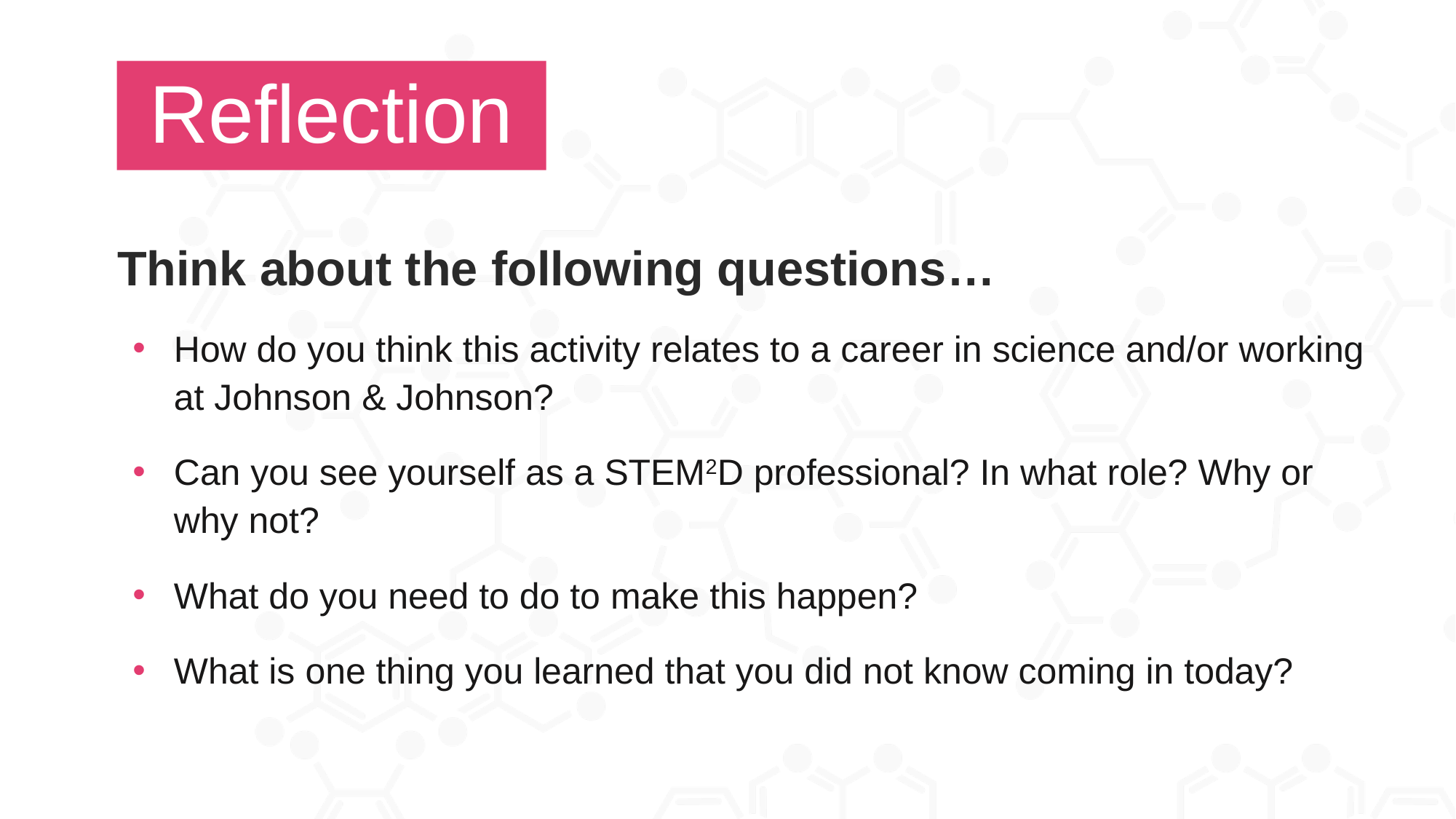

Reflection
Think about the following questions…
?
How do you think this activity relates to a career in science and/or working at Johnson & Johnson?
Can you see yourself as a STEM2D professional? In what role? Why or
why not?
What do you need to do to make this happen?
What is one thing you learned that you did not know coming in today?